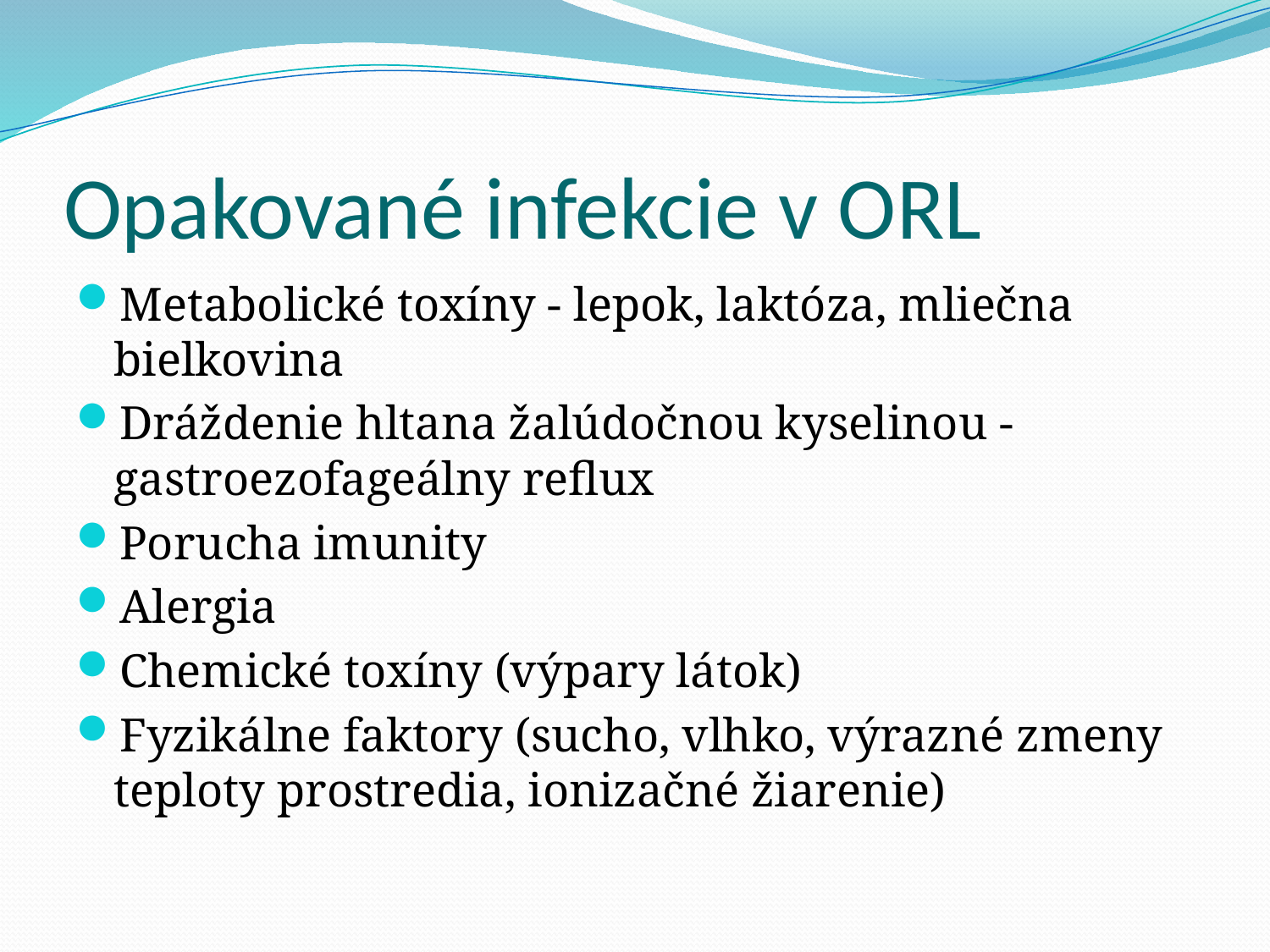

# Opakované infekcie v ORL
Metabolické toxíny - lepok, laktóza, mliečna bielkovina
Dráždenie hltana žalúdočnou kyselinou - gastroezofageálny reflux
Porucha imunity
Alergia
Chemické toxíny (výpary látok)
Fyzikálne faktory (sucho, vlhko, výrazné zmeny teploty prostredia, ionizačné žiarenie)